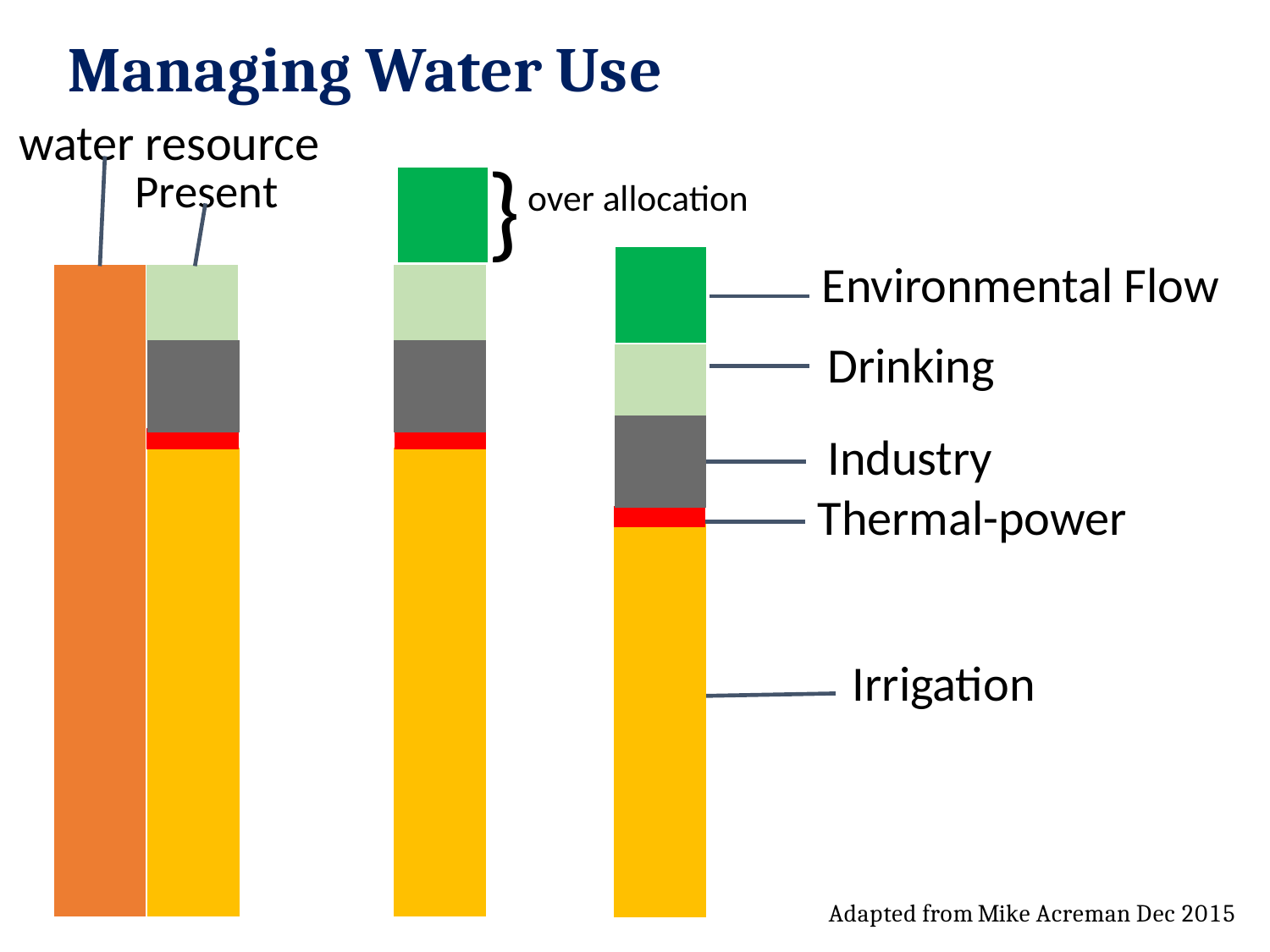

Managing Water Use
 water resource
}
Present

over allocation

Environmental Flow

Drinking

Industry

Thermal-power

Irrigation
Adapted from Mike Acreman Dec 2015